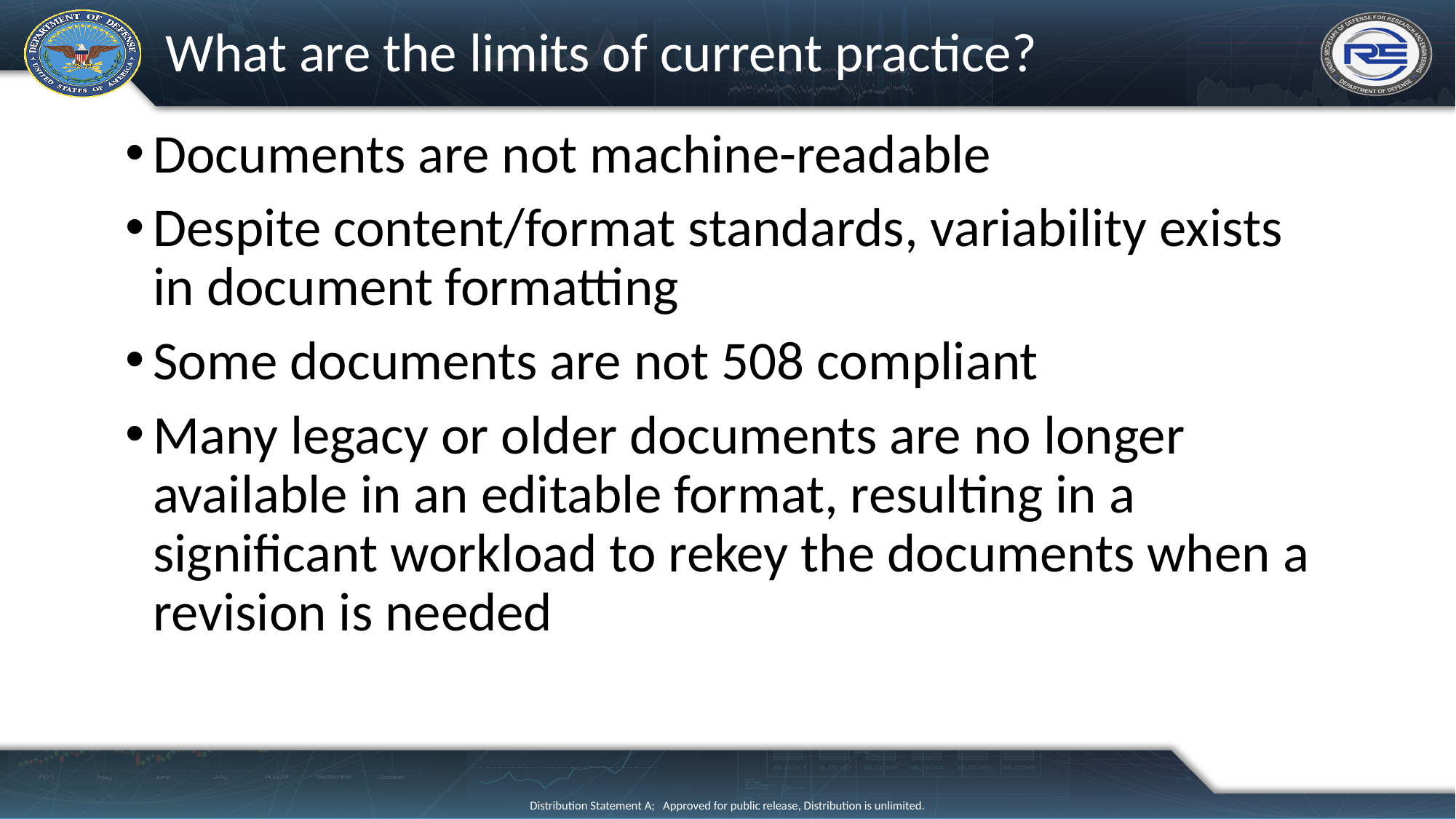

# What are the limits of current practice?
Documents are not machine-readable
Despite content/format standards, variability exists in document formatting
Some documents are not 508 compliant
Many legacy or older documents are no longer available in an editable format, resulting in a significant workload to rekey the documents when a revision is needed